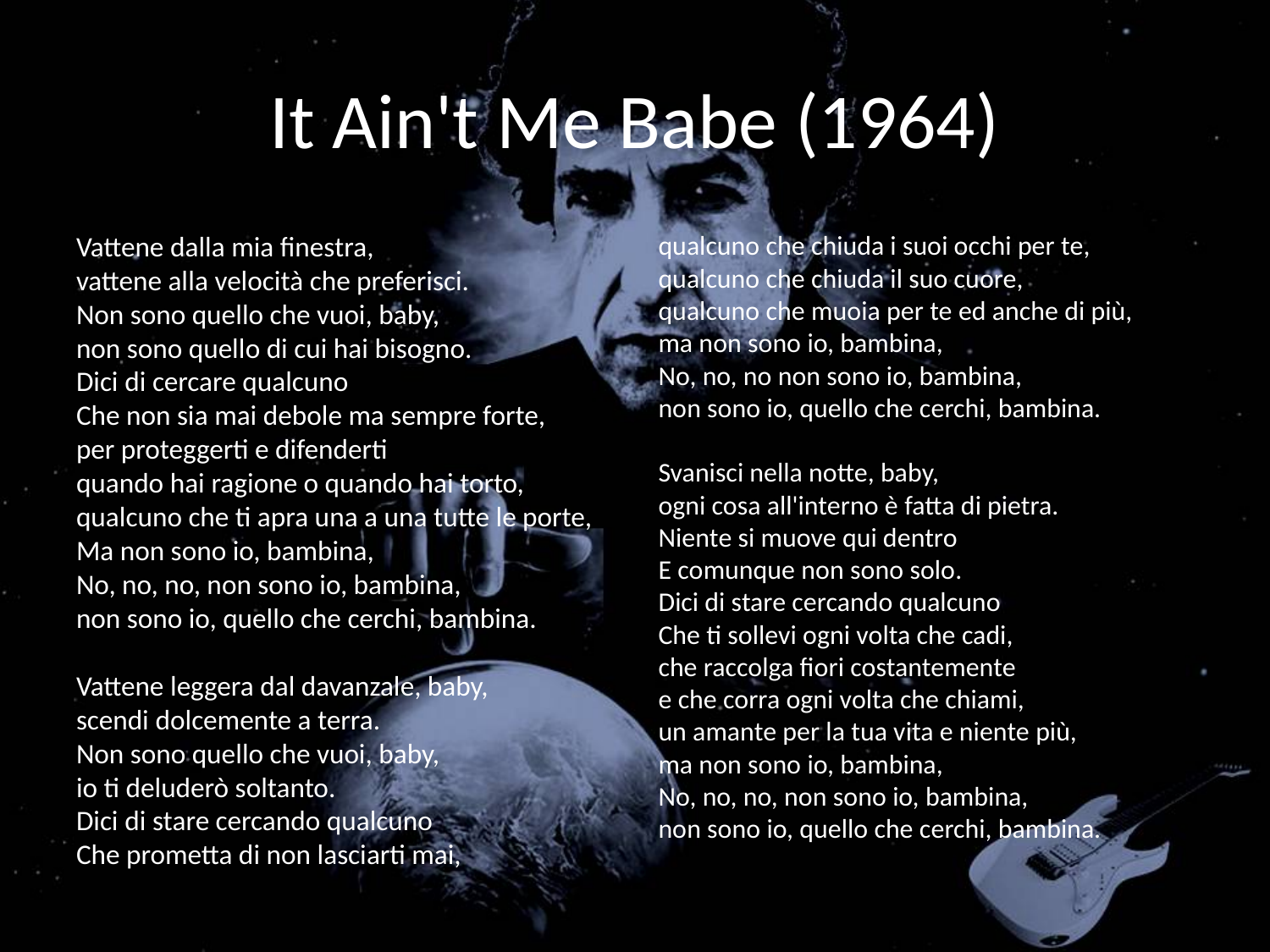

# It Ain't Me Babe (1964)
Vattene dalla mia finestra,
vattene alla velocità che preferisci.
Non sono quello che vuoi, baby,
non sono quello di cui hai bisogno.
Dici di cercare qualcuno
Che non sia mai debole ma sempre forte,
per proteggerti e difenderti
quando hai ragione o quando hai torto,
qualcuno che ti apra una a una tutte le porte,
Ma non sono io, bambina,
No, no, no, non sono io, bambina,
non sono io, quello che cerchi, bambina.
Vattene leggera dal davanzale, baby,
scendi dolcemente a terra.
Non sono quello che vuoi, baby,
io ti deluderò soltanto.
Dici di stare cercando qualcuno
Che prometta di non lasciarti mai,
qualcuno che chiuda i suoi occhi per te,
qualcuno che chiuda il suo cuore,
qualcuno che muoia per te ed anche di più,
ma non sono io, bambina,
No, no, no non sono io, bambina,
non sono io, quello che cerchi, bambina.

Svanisci nella notte, baby,
ogni cosa all'interno è fatta di pietra.
Niente si muove qui dentro
E comunque non sono solo.
Dici di stare cercando qualcuno
Che ti sollevi ogni volta che cadi,
che raccolga fiori costantemente
e che corra ogni volta che chiami,
un amante per la tua vita e niente più,
ma non sono io, bambina,
No, no, no, non sono io, bambina,
non sono io, quello che cerchi, bambina.